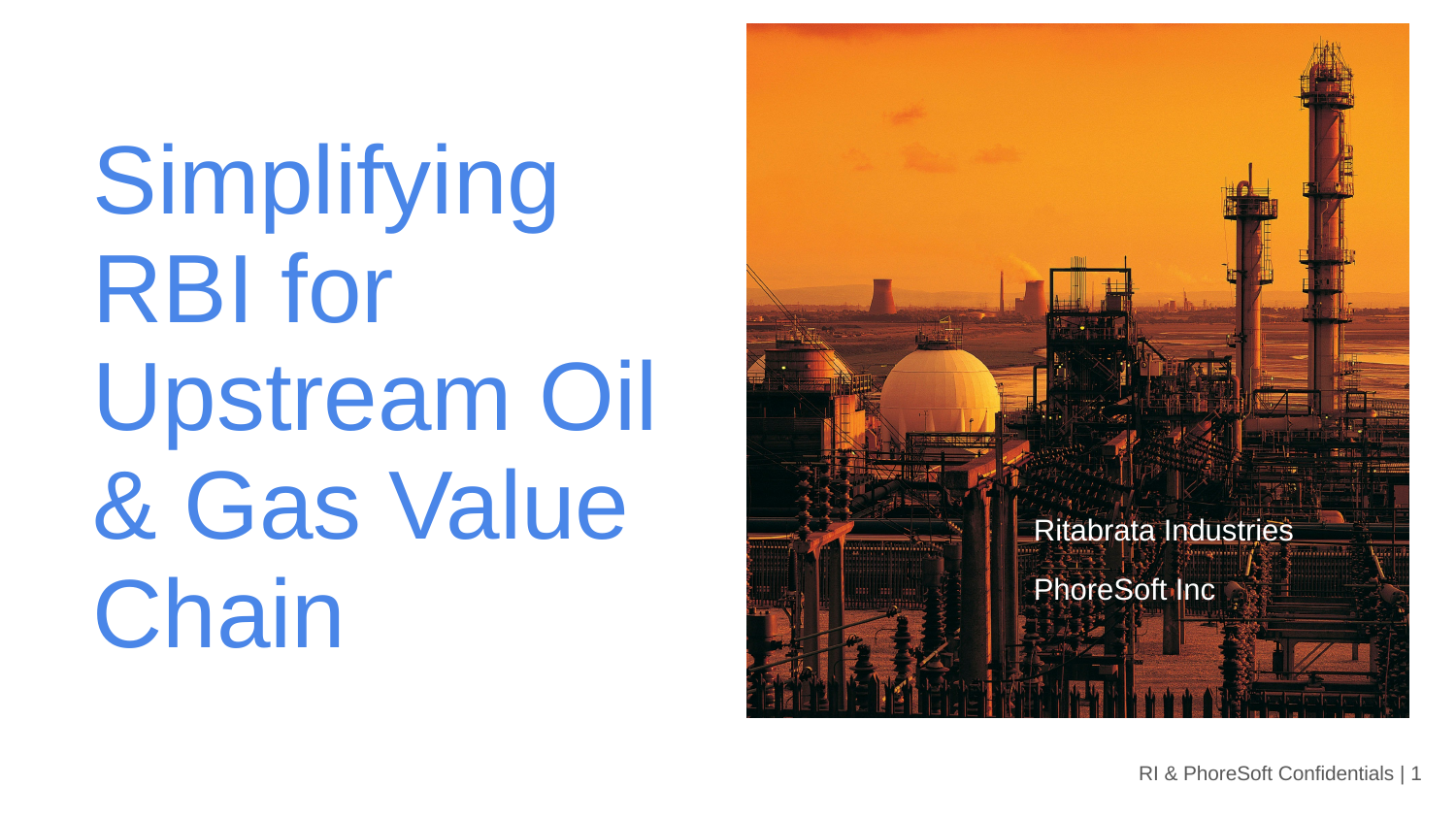

# Simplifying RBI for Upstream Oil & Gas Value Chain
Ritabrata Industries
PhoreSoft Inc
RI & PhoreSoft Confidentials | 1